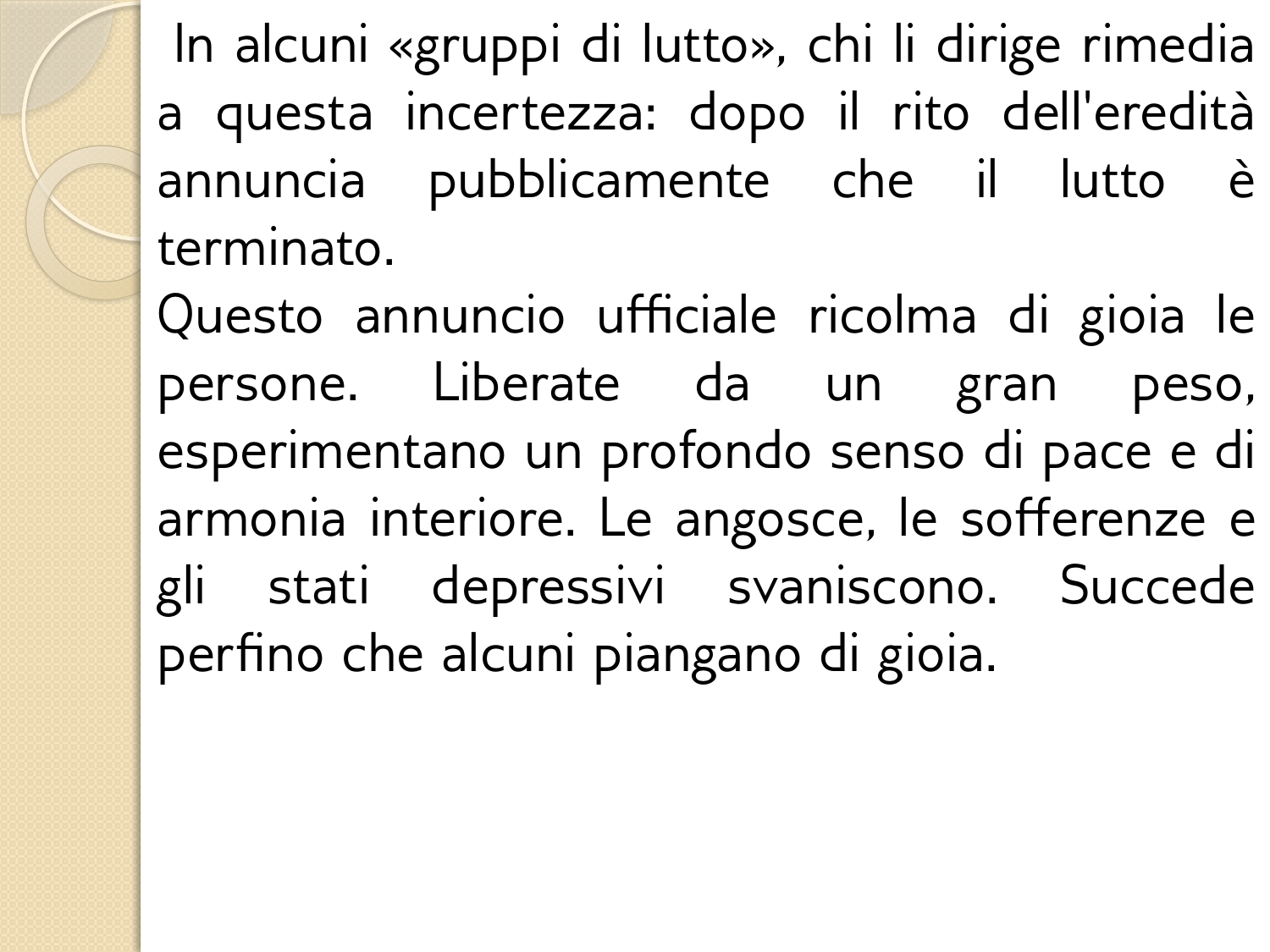

In alcuni «gruppi di lutto», chi li dirige rimedia a questa incertezza: dopo il rito dell'eredità annuncia pubblicamente che il lutto è terminato.
Questo annuncio ufficiale ricolma di gioia le persone. Liberate da un gran peso, esperimentano un profondo senso di pace e di armonia interiore. Le angosce, le sofferenze e gli stati depressivi svaniscono. Succede perfino che alcuni piangano di gioia.